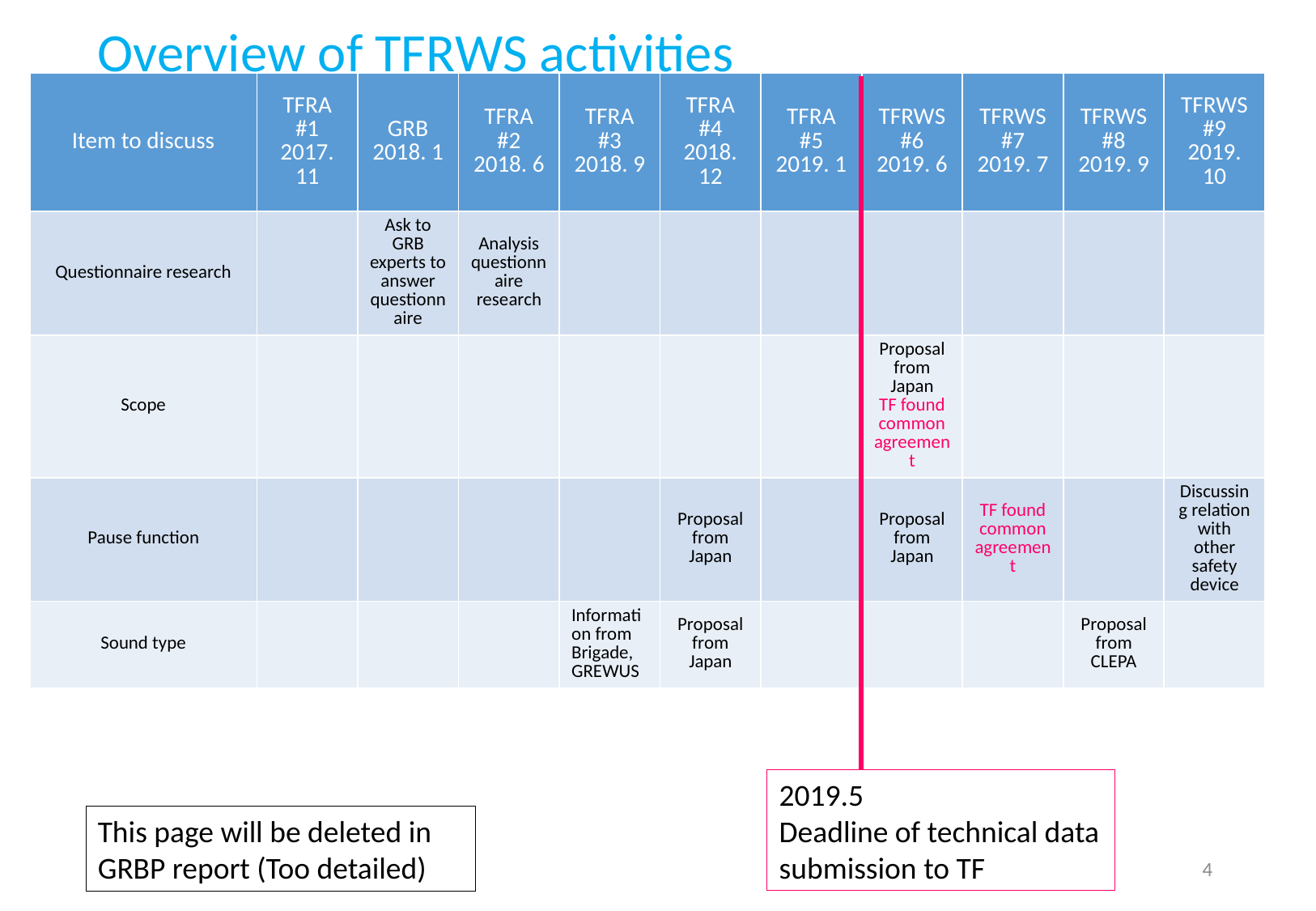

Overview of TFRWS activities
| Item to discuss | TFRA #1 2017. 11 | GRB 2018. 1 | TFRA #2 2018. 6 | TFRA #3 2018. 9 | TFRA #4 2018. 12 | TFRA #5 2019. 1 | TFRWS #6 2019. 6 | TFRWS #7 2019. 7 | TFRWS #8 2019. 9 | TFRWS #9 2019. 10 |
| --- | --- | --- | --- | --- | --- | --- | --- | --- | --- | --- |
| Questionnaire research |  | Ask to GRB experts to answer questionnaire | Analysis questionnaire research |  |  |  |  |  |  |  |
| Scope |  |  |  |  |  |  | Proposal from Japan TF found common agreement |  |  |  |
| Pause function |  |  |  |  | Proposal from Japan |  | Proposal from Japan | TF found common agreement |  | Discussing relation with other safety device |
| Sound type |  |  |  | Information from Brigade, GREWUS | Proposal from Japan |  |  |  | Proposal from CLEPA |  |
2019.5
Deadline of technical data submission to TF
This page will be deleted in GRBP report (Too detailed)
4